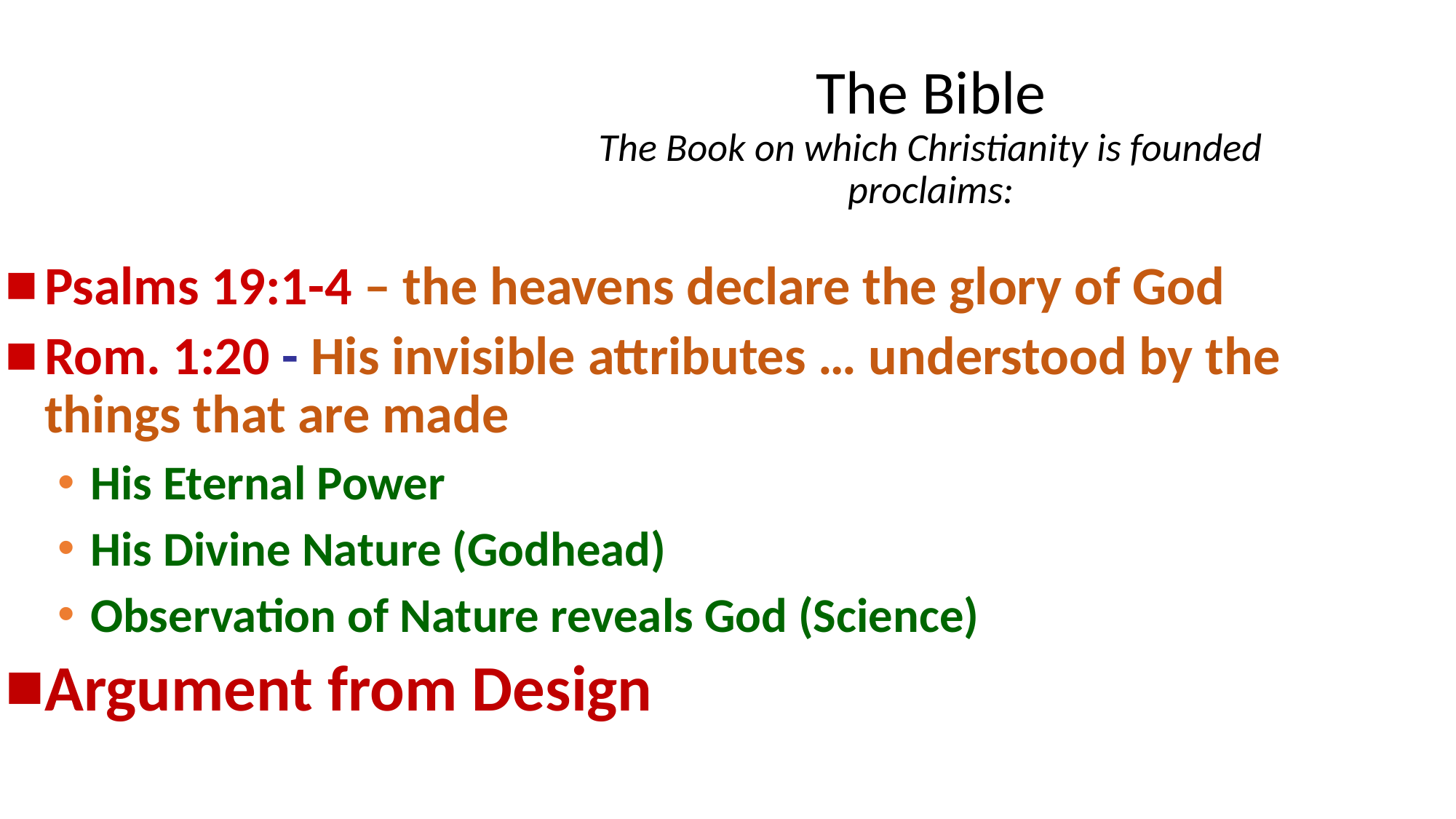

The Bible
The Book on which Christianity is founded
proclaims:
Psalms 19:1-4 – the heavens declare the glory of God
Rom. 1:20 - His invisible attributes … understood by the things that are made
His Eternal Power
His Divine Nature (Godhead)
Observation of Nature reveals God (Science)
Argument from Design